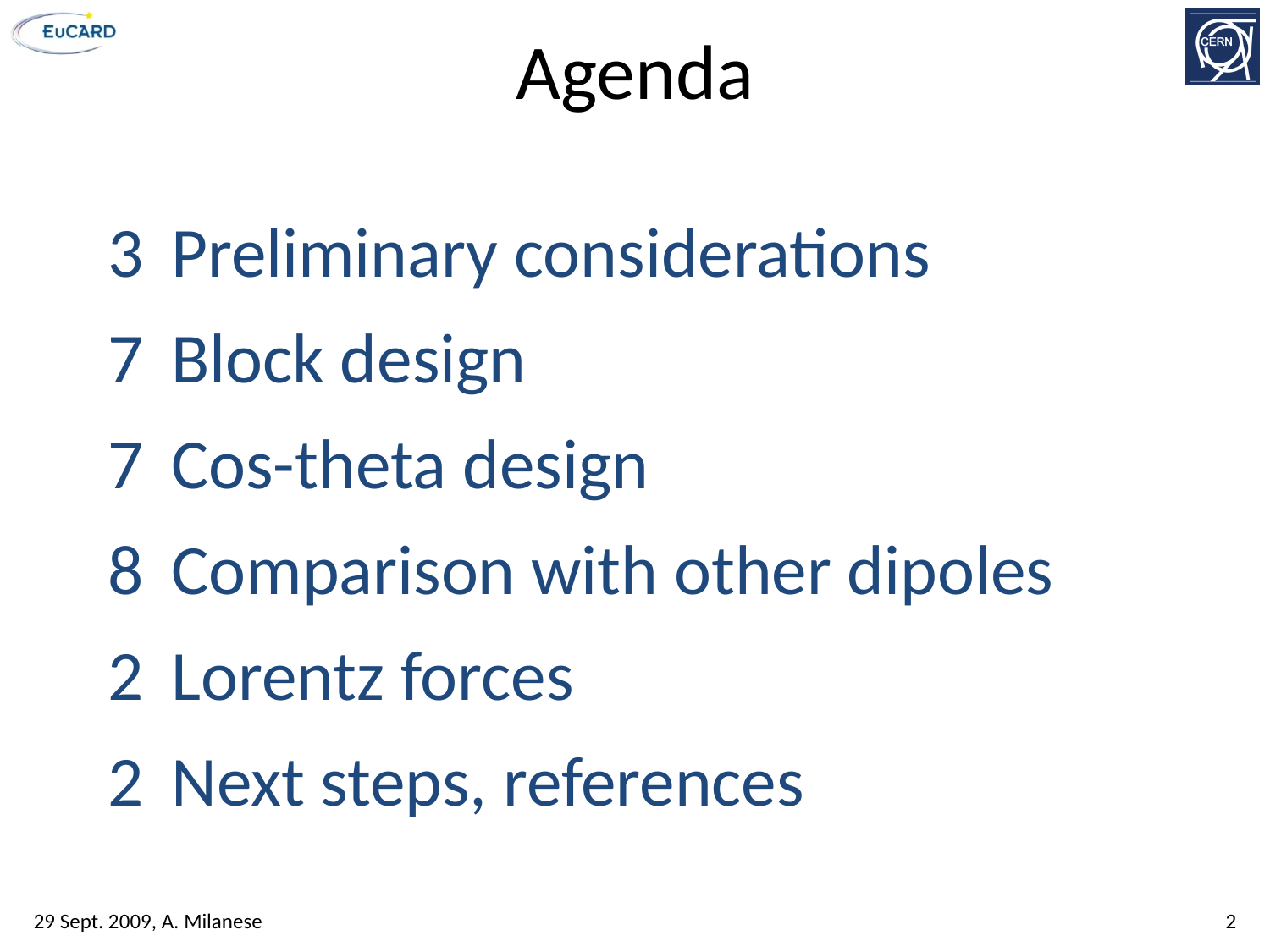

# Agenda
Preliminary considerations
Block design
7	Cos-theta design
Comparison with other dipoles
2	Lorentz forces
2	Next steps, references